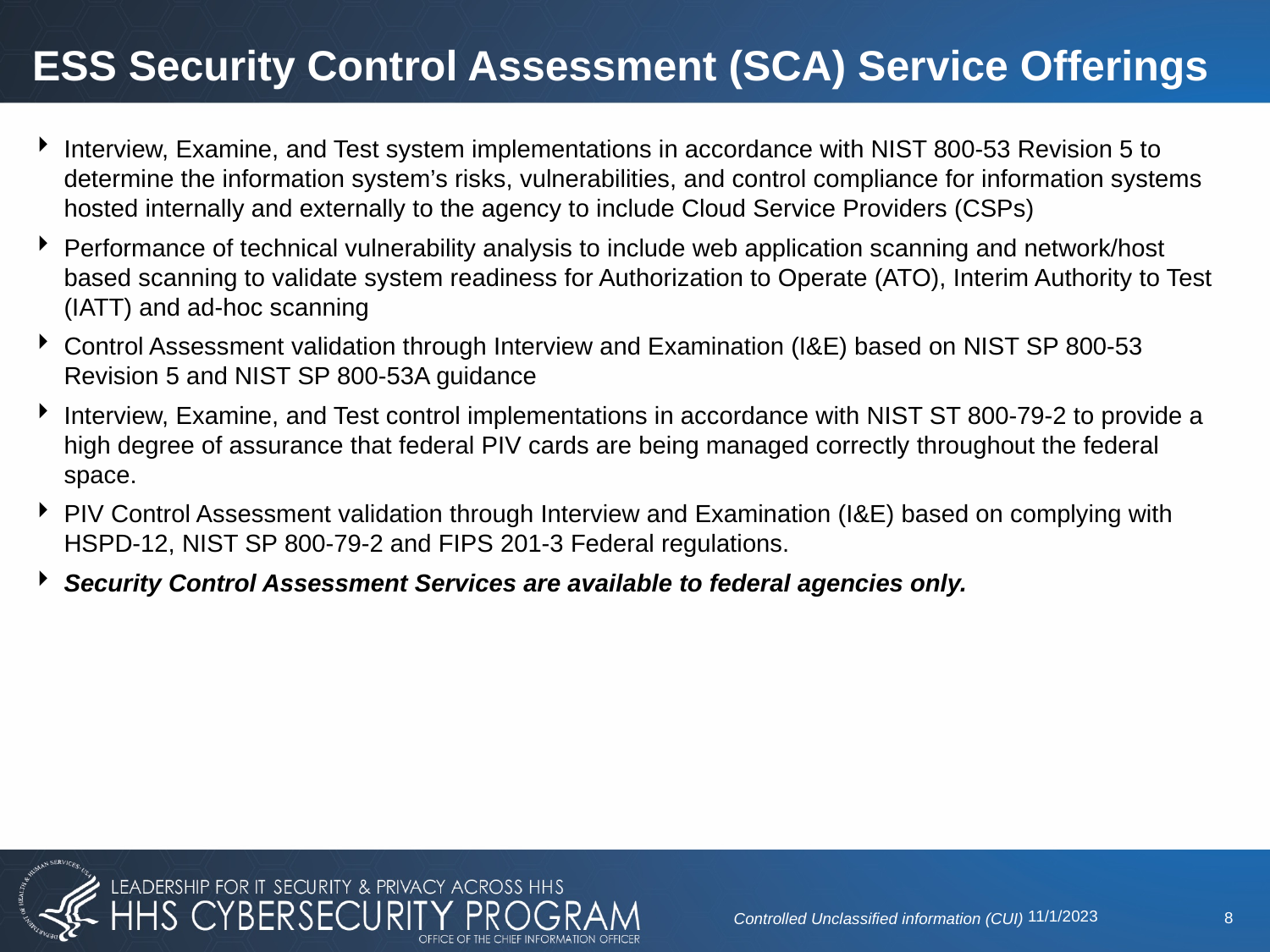

# ESS Security Control Assessment (SCA) Service Offerings
Interview, Examine, and Test system implementations in accordance with NIST 800-53 Revision 5 to determine the information system’s risks, vulnerabilities, and control compliance for information systems hosted internally and externally to the agency to include Cloud Service Providers (CSPs)
Performance of technical vulnerability analysis to include web application scanning and network/host based scanning to validate system readiness for Authorization to Operate (ATO), Interim Authority to Test (IATT) and ad-hoc scanning
Control Assessment validation through Interview and Examination (I&E) based on NIST SP 800-53 Revision 5 and NIST SP 800-53A guidance
Interview, Examine, and Test control implementations in accordance with NIST ST 800-79-2 to provide a high degree of assurance that federal PIV cards are being managed correctly throughout the federal space.
PIV Control Assessment validation through Interview and Examination (I&E) based on complying with HSPD-12, NIST SP 800-79-2 and FIPS 201-3 Federal regulations.
Security Control Assessment Services are available to federal agencies only.
11/1/2023
8
Controlled Unclassified information (CUI)